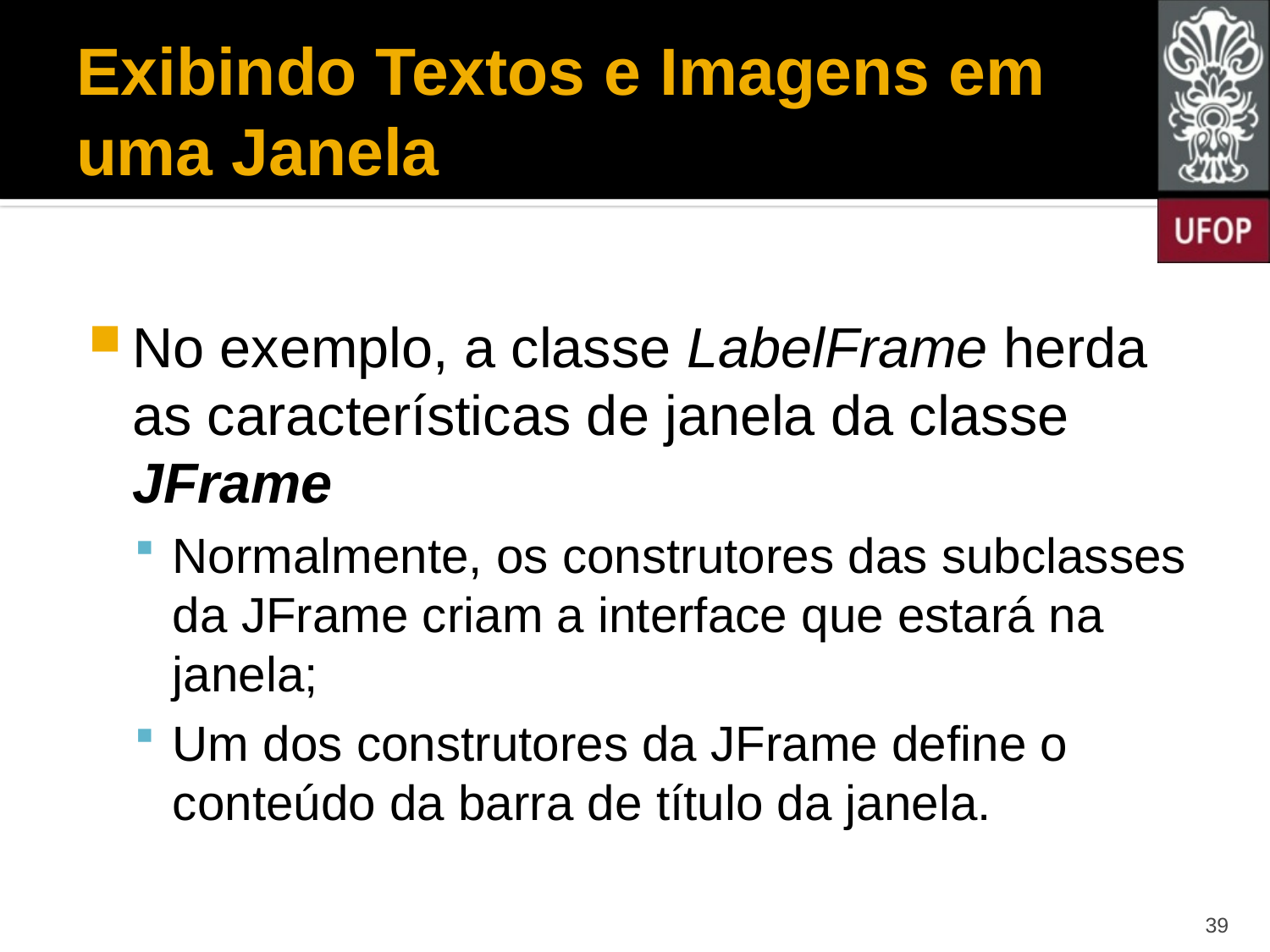

# Exibindo Textos e Imagens em uma Janela
No exemplo, a classe LabelFrame herda as características de janela da classe JFrame
Normalmente, os construtores das subclasses da JFrame criam a interface que estará na janela;
Um dos construtores da JFrame define o conteúdo da barra de título da janela.
39